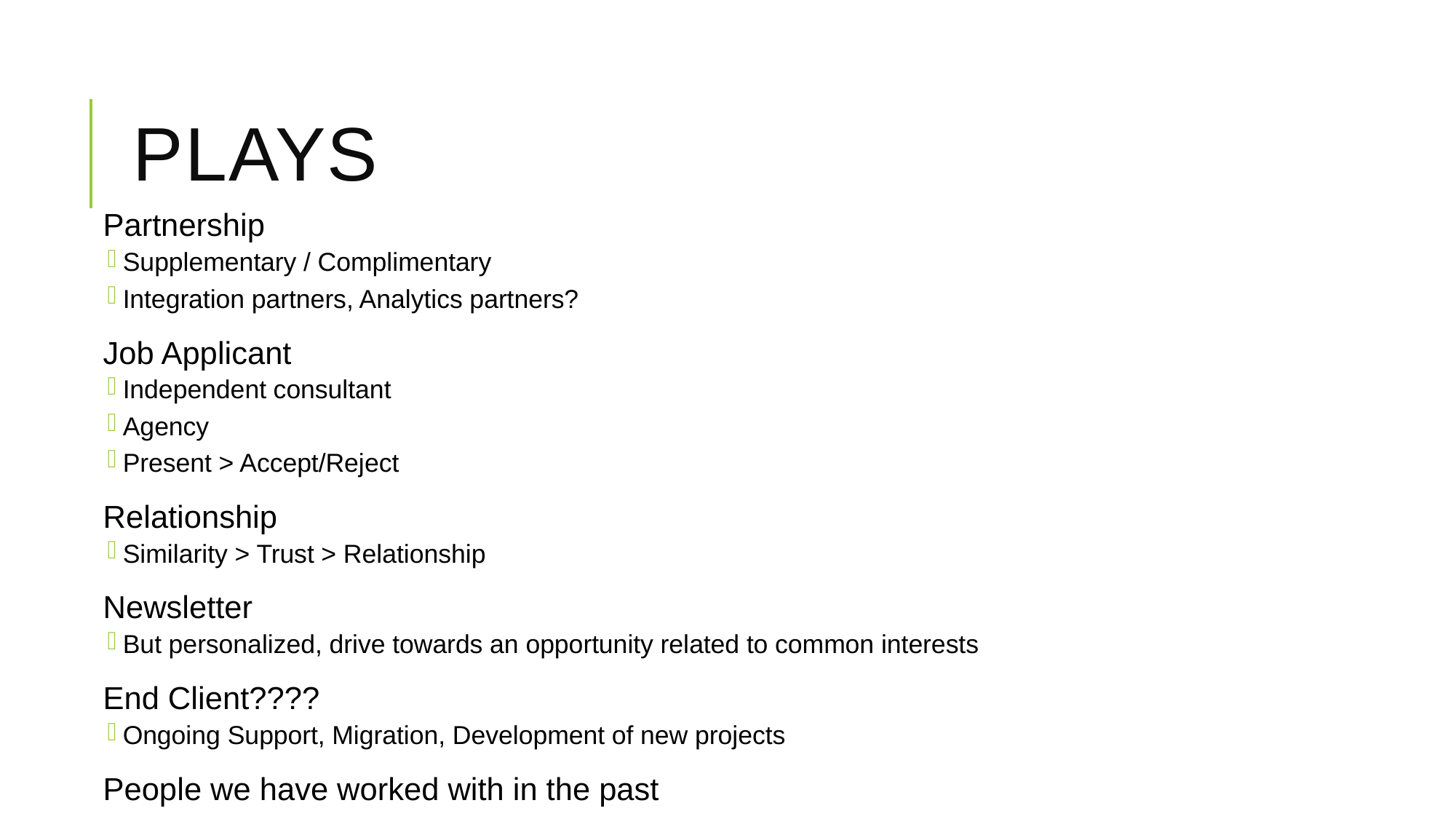

# Plays
Partnership
Supplementary / Complimentary
Integration partners, Analytics partners?
Job Applicant
Independent consultant
Agency
Present > Accept/Reject
Relationship
Similarity > Trust > Relationship
Newsletter
But personalized, drive towards an opportunity related to common interests
End Client????
Ongoing Support, Migration, Development of new projects
People we have worked with in the past